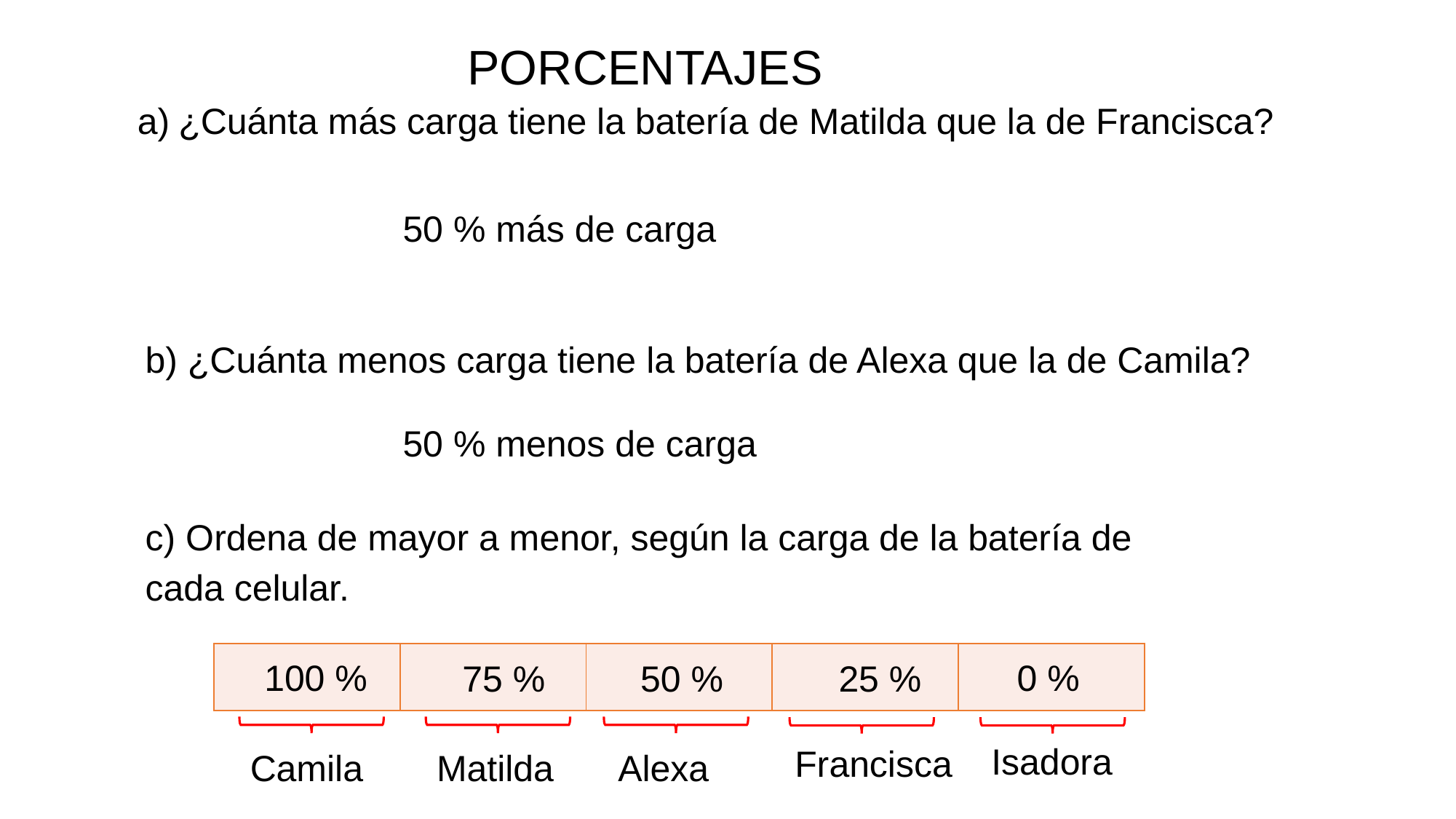

PORCENTAJES
¿Cuánta más carga tiene la batería de Matilda que la de Francisca?
50 % más de carga
b) ¿Cuánta menos carga tiene la batería de Alexa que la de Camila?
50 % menos de carga
c) Ordena de mayor a menor, según la carga de la batería de cada celular.
|  |  |  |  |  |
| --- | --- | --- | --- | --- |
100 %
0 %
75 %
50 %
25 %

Isadora
Francisca
Camila
Matilda
Alexa